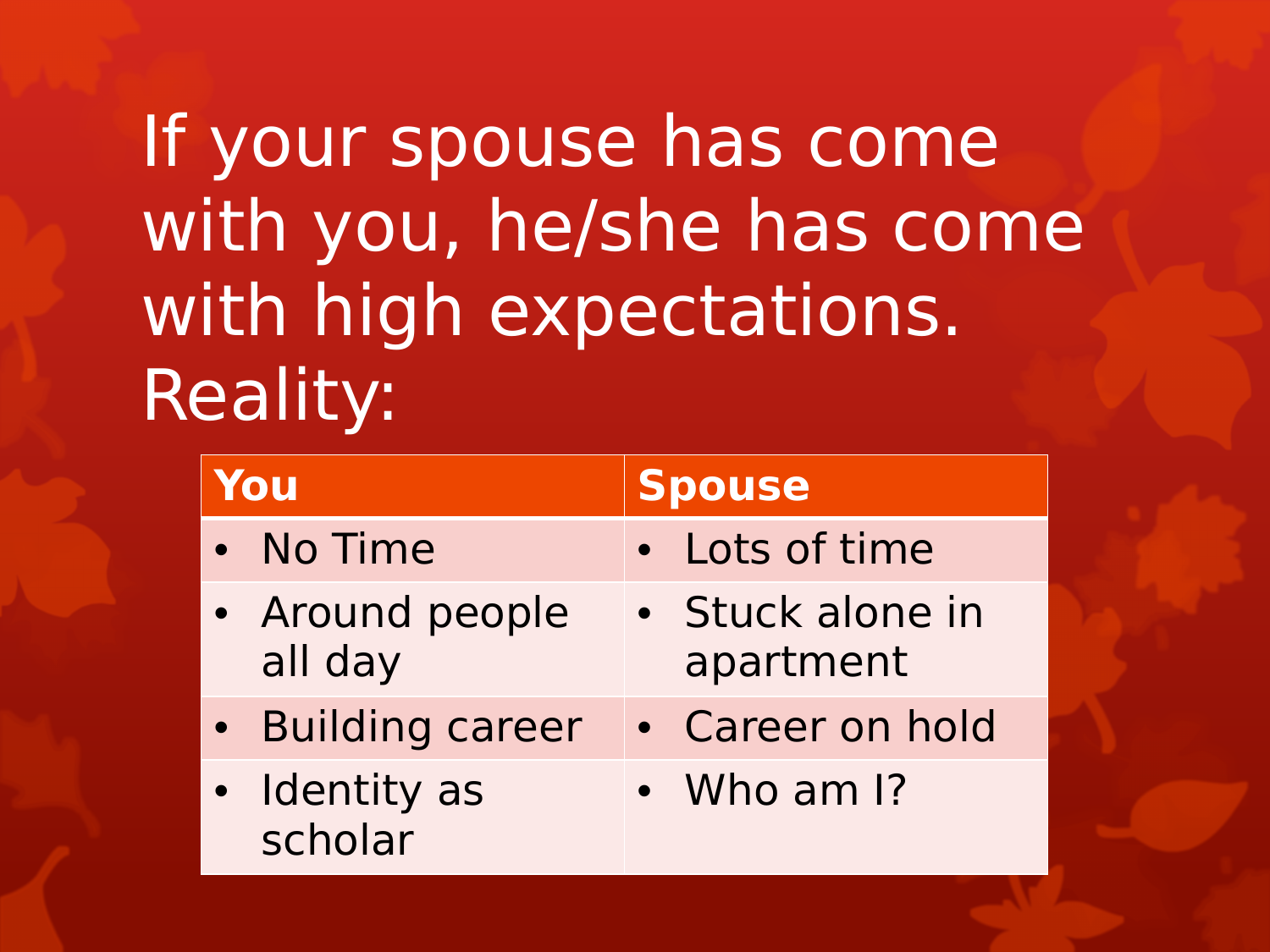

If your spouse has come with you, he/she has come with high expectations. Reality:
| You | Spouse |
| --- | --- |
| No Time | Lots of time |
| Around people all day | Stuck alone in apartment |
| Building career | Career on hold |
| Identity as scholar | Who am I? |